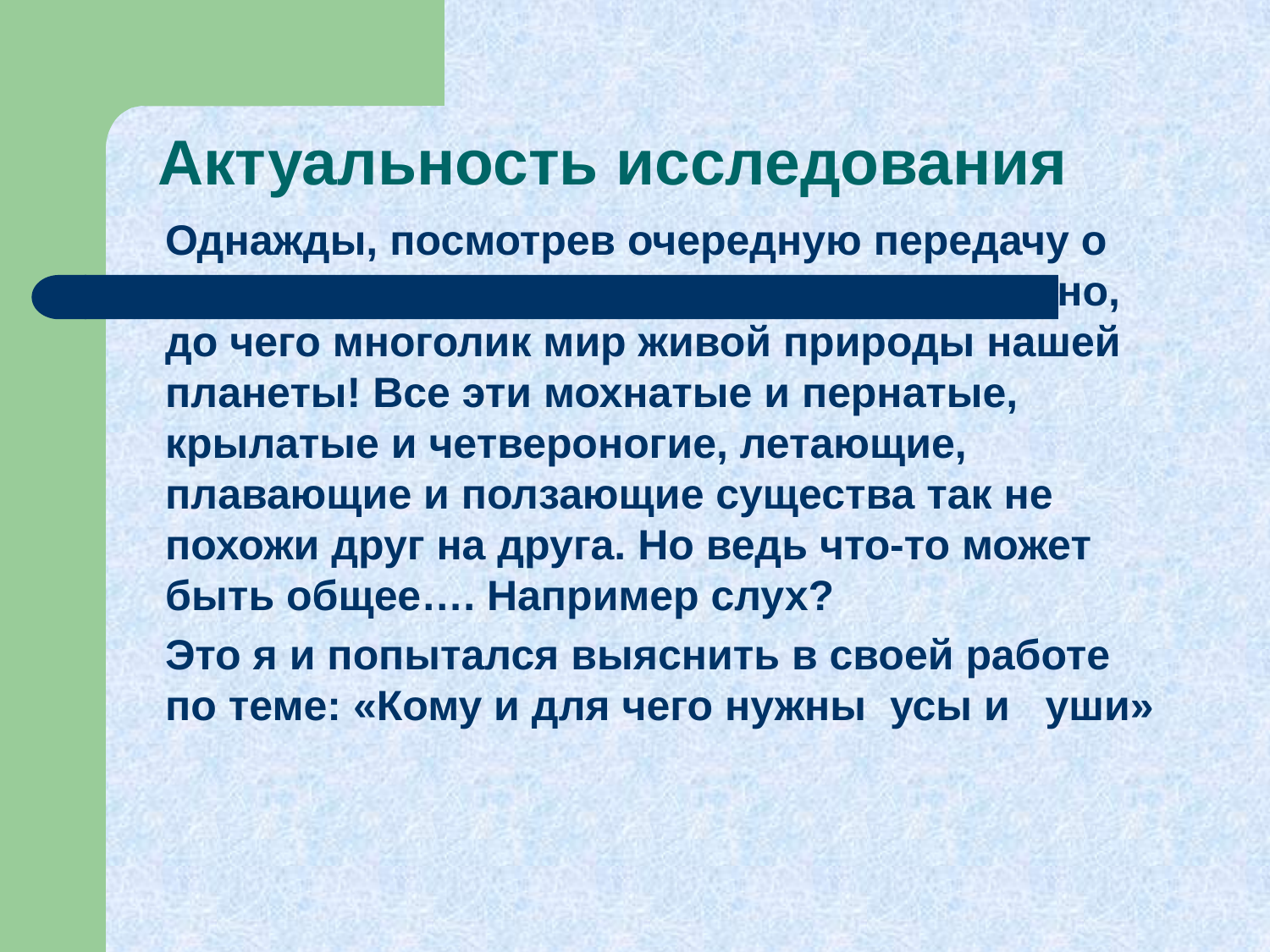

Актуальность исследования
    Однажды, посмотрев очередную передачу о животных, я подумал: «Просто удивительно, до чего многолик мир живой природы нашей планеты! Все эти мохнатые и пернатые, крылатые и четвероногие, летающие, плавающие и ползающие существа так не похожи друг на друга. Но ведь что-то может быть общее…. Например слух?
    Это я и попытался выяснить в своей работе по теме: «Кому и для чего нужны  усы и   уши»